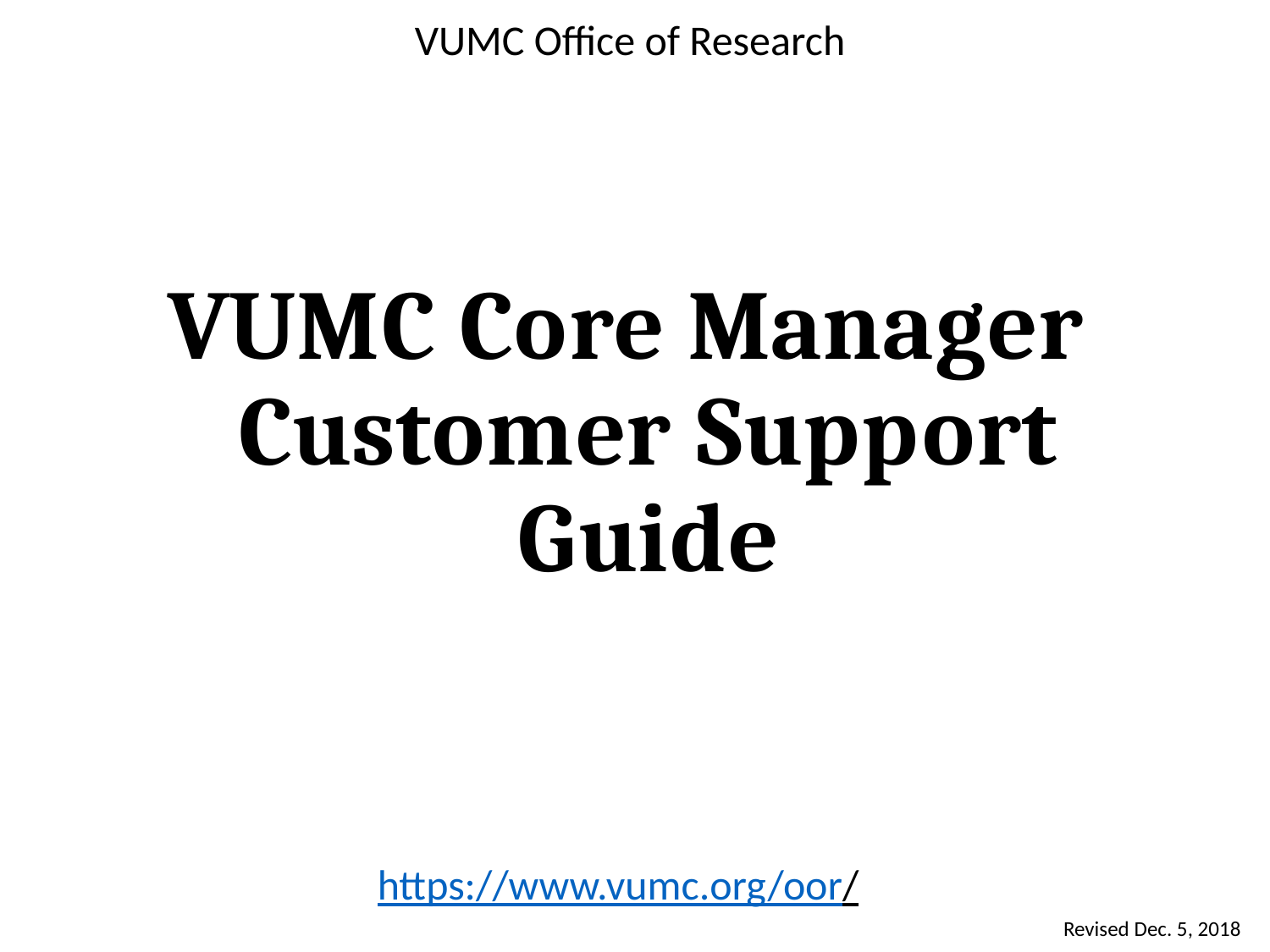

VUMC Office of Research
# VUMC Core Manager Customer Support Guide
https://www.vumc.org/oor/
Revised Dec. 5, 2018